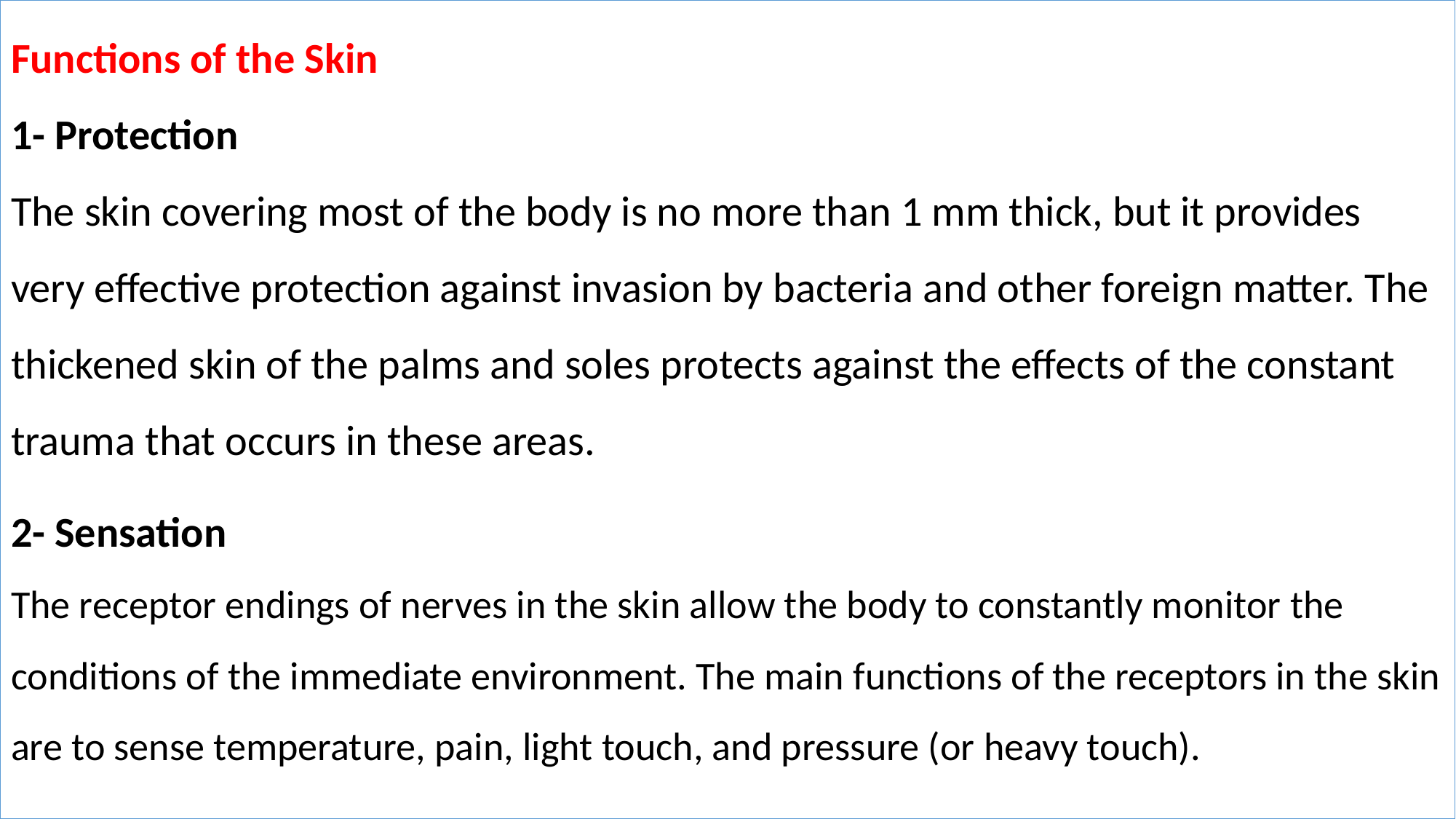

Functions of the Skin
1- Protection
The skin covering most of the body is no more than 1 mm thick, but it provides very effective protection against invasion by bacteria and other foreign matter. The thickened skin of the palms and soles protects against the effects of the constant trauma that occurs in these areas.
2- Sensation
The receptor endings of nerves in the skin allow the body to constantly monitor the conditions of the immediate environment. The main functions of the receptors in the skin are to sense temperature, pain, light touch, and pressure (or heavy touch).